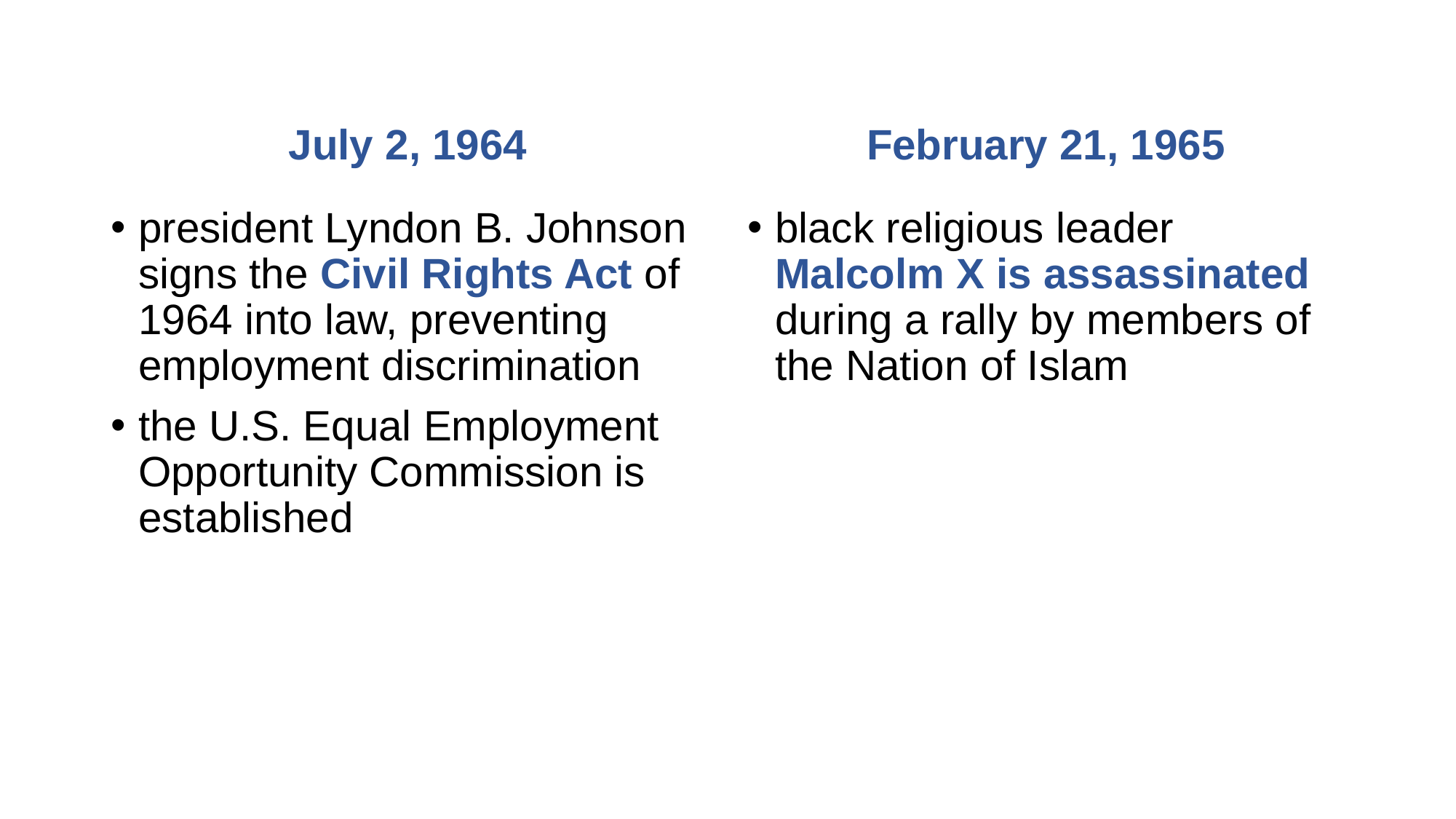

July 2, 1964
February 21, 1965
president Lyndon B. Johnson signs the Civil Rights Act of 1964 into law, preventing employment discrimination
the U.S. Equal Employment Opportunity Commission is established
black religious leader Malcolm X is assassinated during a rally by members of the Nation of Islam